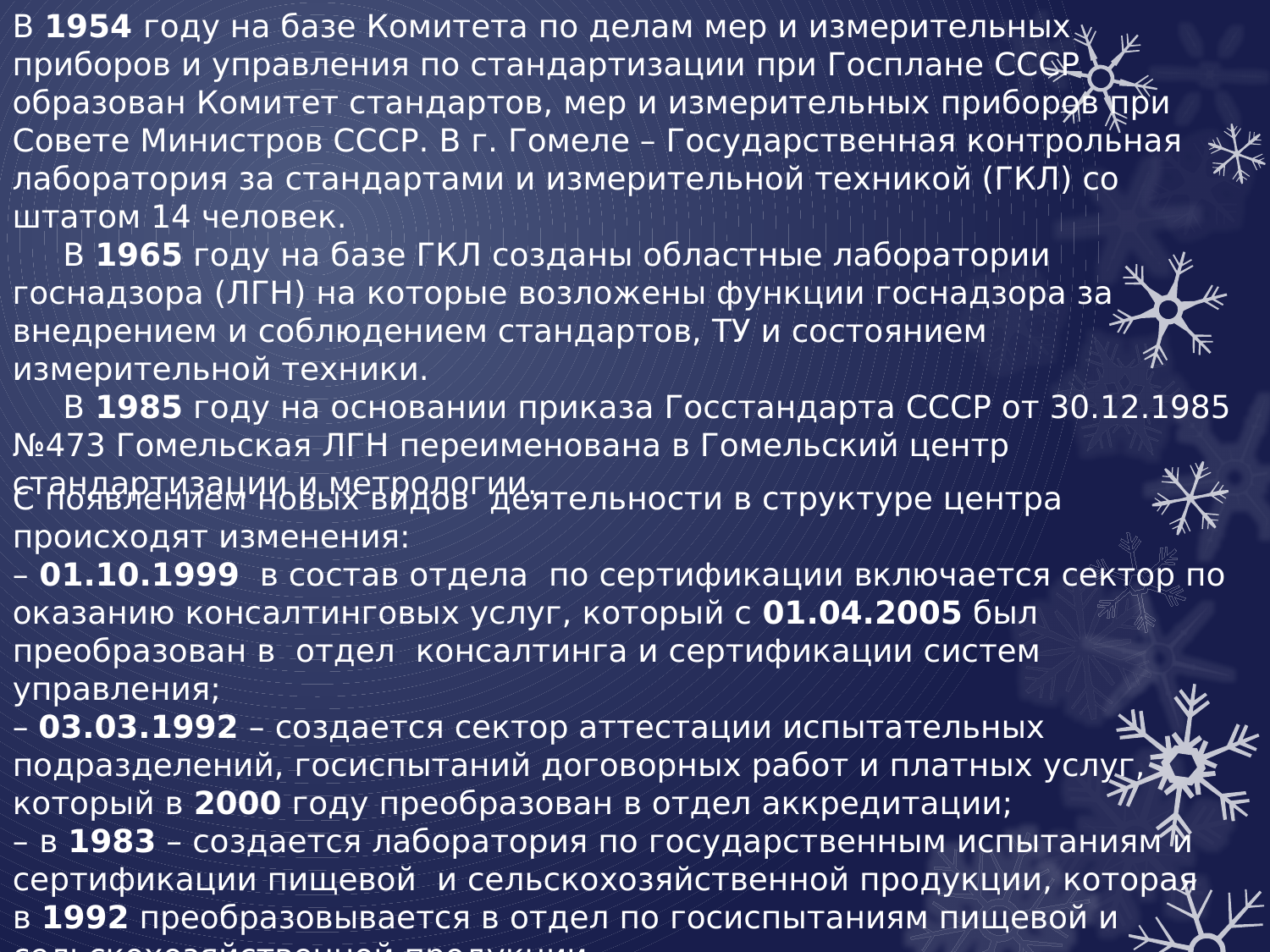

В 1954 году на базе Комитета по делам мер и измерительных приборов и управления по стандартизации при Госплане СССР образован Комитет стандартов, мер и измерительных приборов при Совете Министров СССР. В г. Гомеле – Государственная контрольная лаборатория за стандартами и измерительной техникой (ГКЛ) со штатом 14 человек.
     В 1965 году на базе ГКЛ созданы областные лаборатории госнадзора (ЛГН) на которые возложены функции госнадзора за внедрением и соблюдением стандартов, ТУ и состоянием измерительной техники.
     В 1985 году на основании приказа Госстандарта СССР от 30.12.1985 №473 Гомельская ЛГН переименована в Гомельский центр стандартизации и метрологии.
С появлением новых видов  деятельности в структуре центра происходят изменения:
– 01.10.1999  в состав отдела  по сертификации включается сектор по оказанию консалтинговых услуг, который с 01.04.2005 был преобразован в  отдел  консалтинга и сертификации систем управления;
– 03.03.1992 – создается сектор аттестации испытательных подразделений, госиспытаний договорных работ и платных услуг, который в 2000 году преобразован в отдел аккредитации;
– в 1983 – создается лаборатория по государственным испытаниям и сертификации пищевой  и сельскохозяйственной продукции, которая в 1992 преобразовывается в отдел по госиспытаниям пищевой и сельскохозяйственной продукции